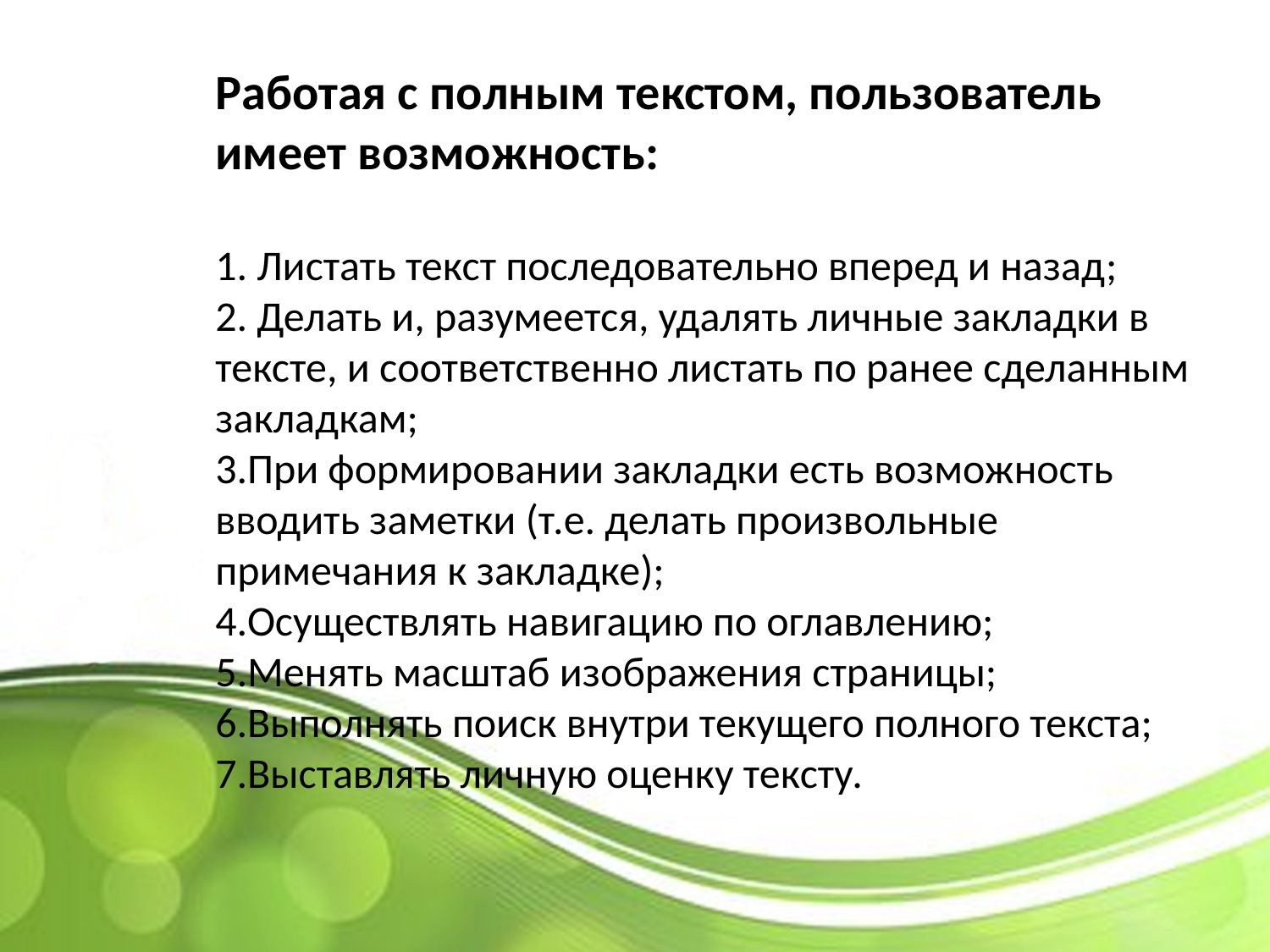

# Работая с полным текстом, пользователь имеет возможность: 1. Листать текст последовательно вперед и назад; 2. Делать и, разумеется, удалять личные закладки в тексте, и соответственно листать по ранее сделанным закладкам; 3.При формировании закладки есть возможность вводить заметки (т.е. делать произвольные примечания к закладке); 4.Осуществлять навигацию по оглавлению; 5.Менять масштаб изображения страницы; 6.Выполнять поиск внутри текущего полного текста; 7.Выставлять личную оценку тексту.